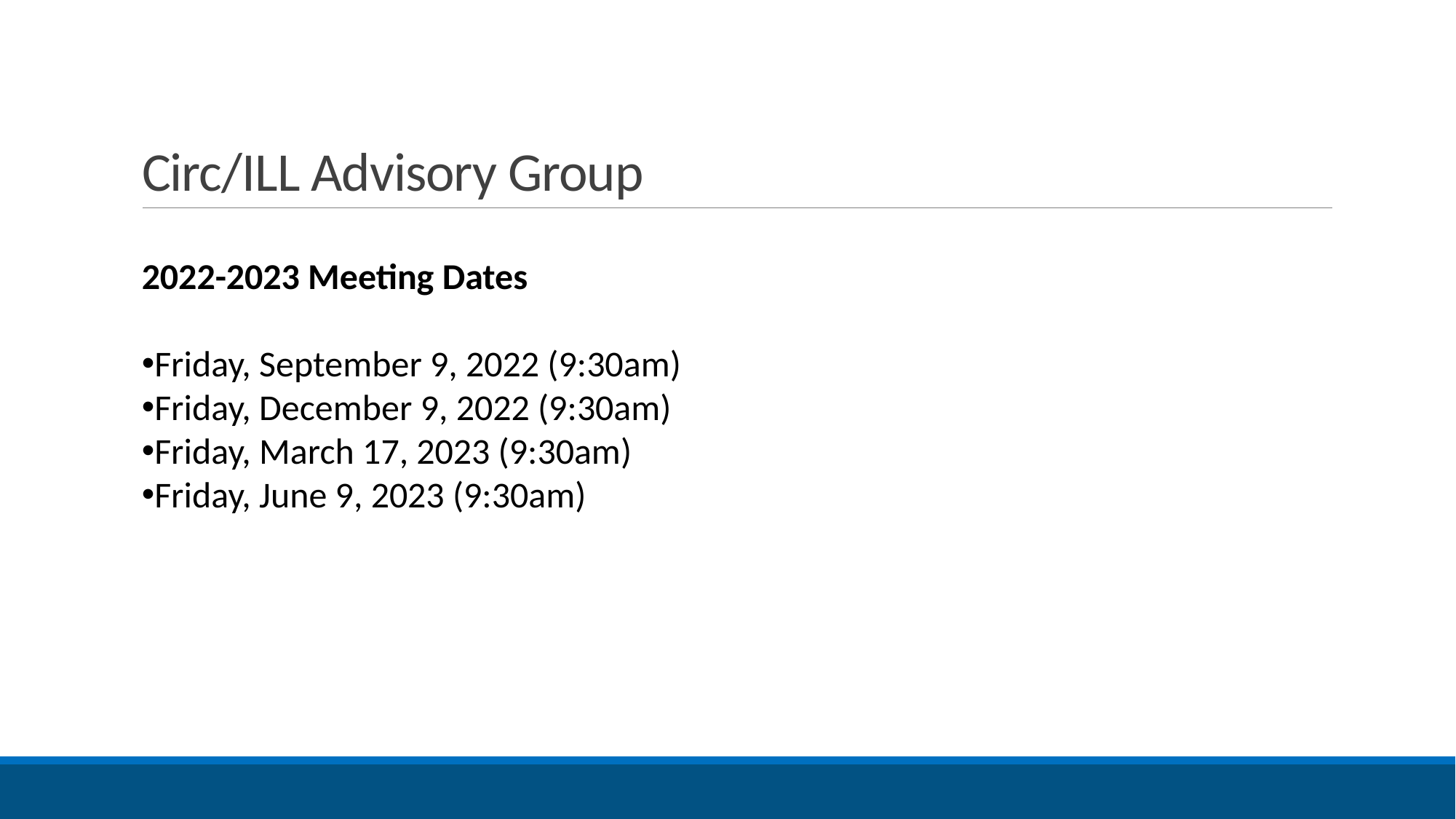

# Circ/ILL Advisory Group
2022-2023 Meeting Dates

Friday, September 9, 2022 (9:30am)
Friday, December 9, 2022 (9:30am)
Friday, March 17, 2023 (9:30am)
Friday, June 9, 2023 (9:30am)